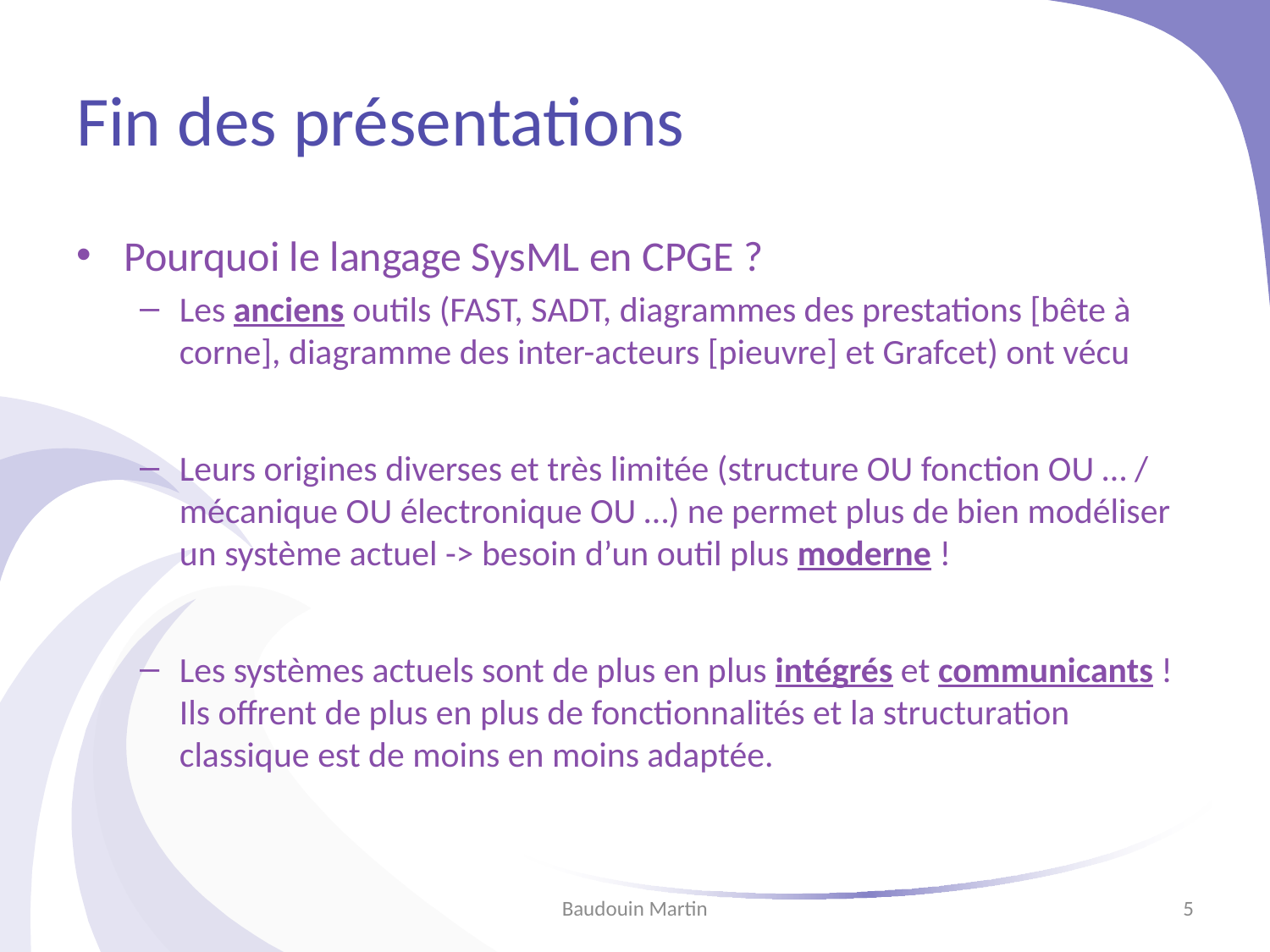

# Fin des présentations
Pourquoi le langage SysML en CPGE ?
Les anciens outils (FAST, SADT, diagrammes des prestations [bête à corne], diagramme des inter-acteurs [pieuvre] et Grafcet) ont vécu

Leurs origines diverses et très limitée (structure OU fonction OU … / mécanique OU électronique OU …) ne permet plus de bien modéliser un système actuel -> besoin d’un outil plus moderne !

Les systèmes actuels sont de plus en plus intégrés et communicants ! Ils offrent de plus en plus de fonctionnalités et la structuration classique est de moins en moins adaptée.
Baudouin Martin
5